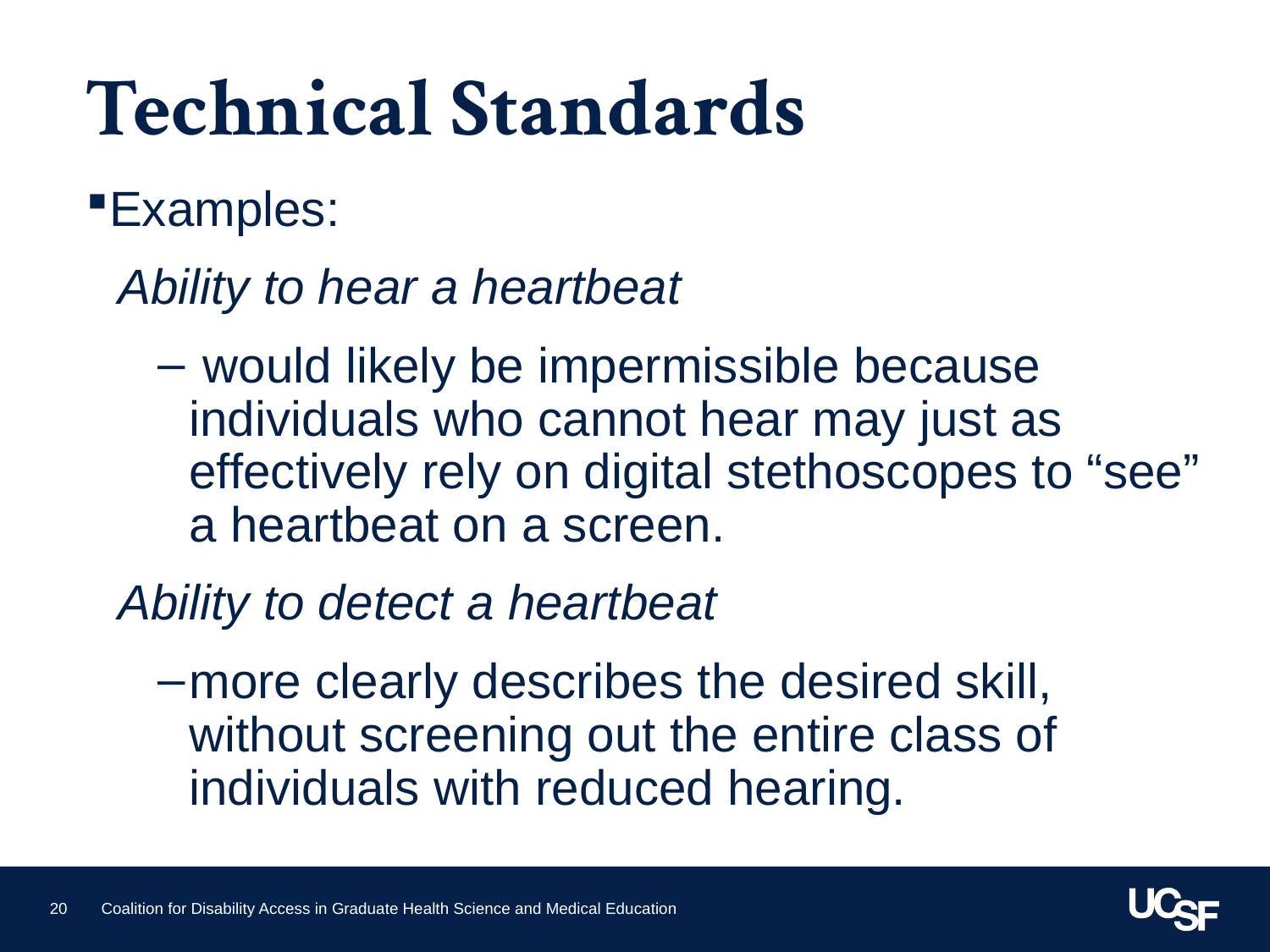

# Technical Standards
Examples:
Ability to hear a heartbeat
 would likely be impermissible because individuals who cannot hear may just as effectively rely on digital stethoscopes to “see” a heartbeat on a screen.
Ability to detect a heartbeat
more clearly describes the desired skill, without screening out the entire class of individuals with reduced hearing.
20
Coalition for Disability Access in Graduate Health Science and Medical Education